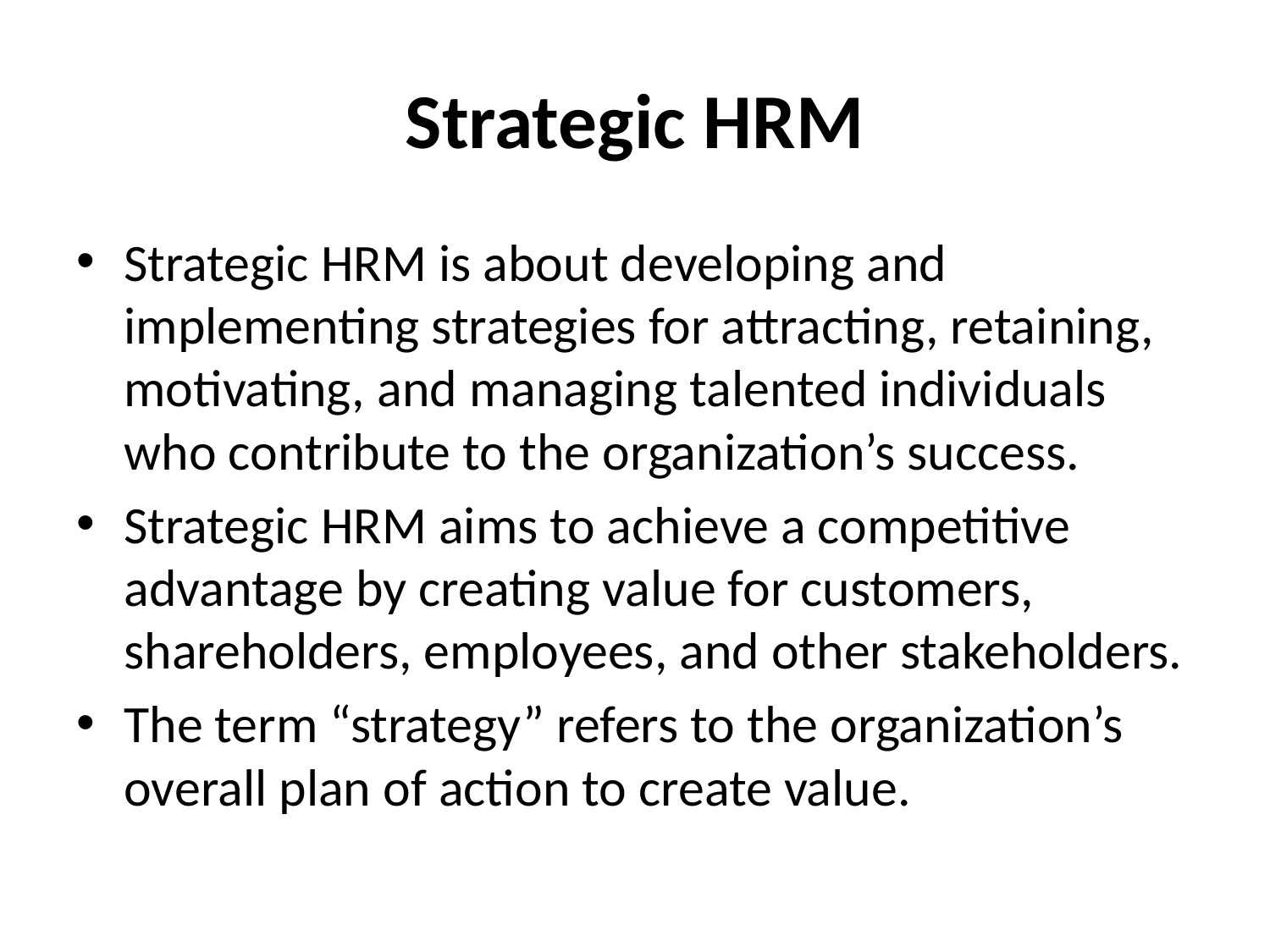

# Strategic HRM
Strategic HRM is about developing and implementing strategies for attracting, retaining, motivating, and managing talented individuals who contribute to the organization’s success.
Strategic HRM aims to achieve a competitive advantage by creating value for customers, shareholders, employees, and other stakeholders.
The term “strategy” refers to the organization’s overall plan of action to create value.